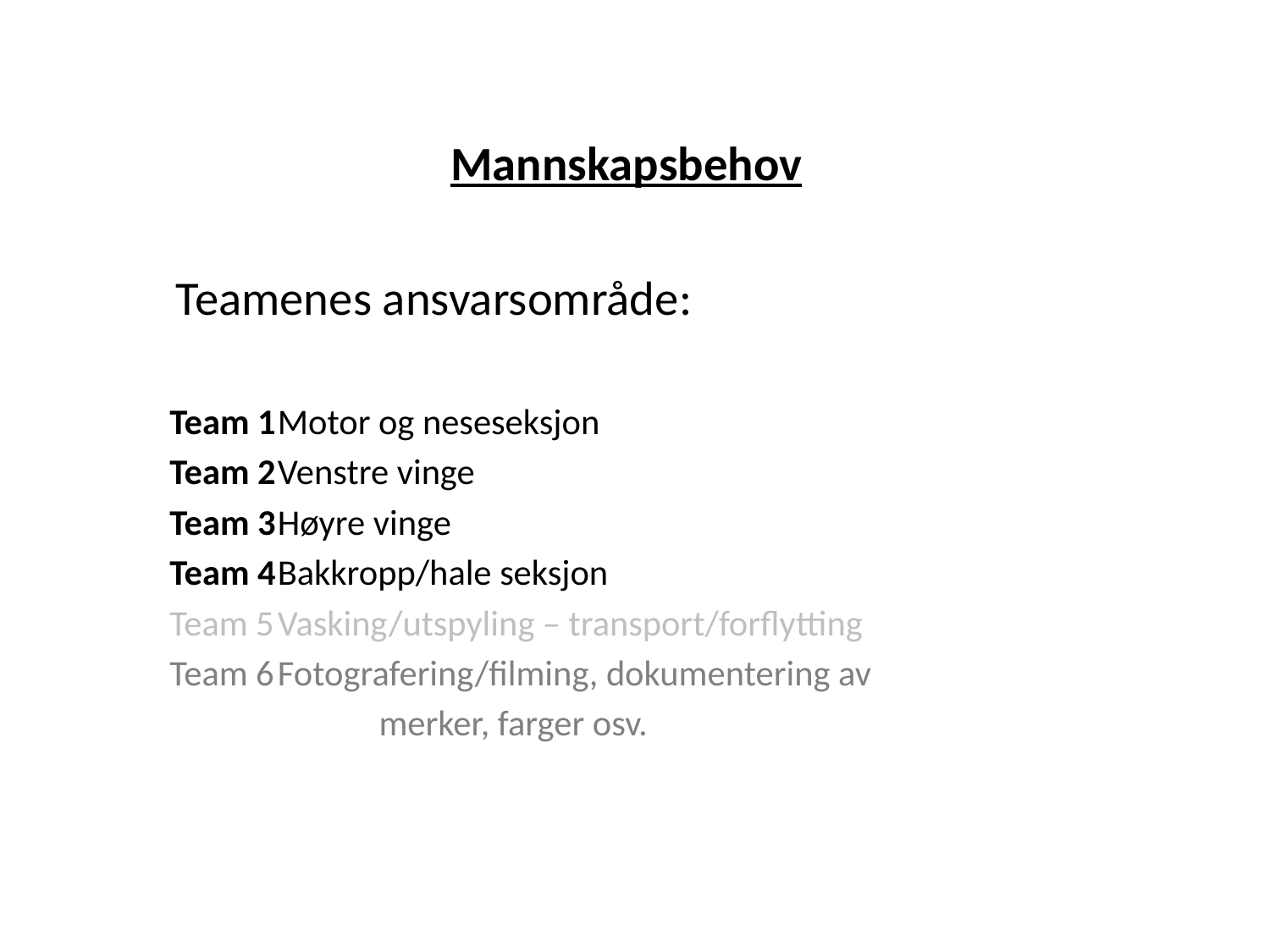

Mannskapsbehov

	Teamenes ansvarsområde:

Team 1	Motor og neseseksjon
Team 2	Venstre vinge
Team 3	Høyre vinge
Team 4	Bakkropp/hale seksjon
Team 5	Vasking/utspyling – transport/forflytting
Team 6	Fotografering/filming, dokumentering av
                          merker, farger osv.